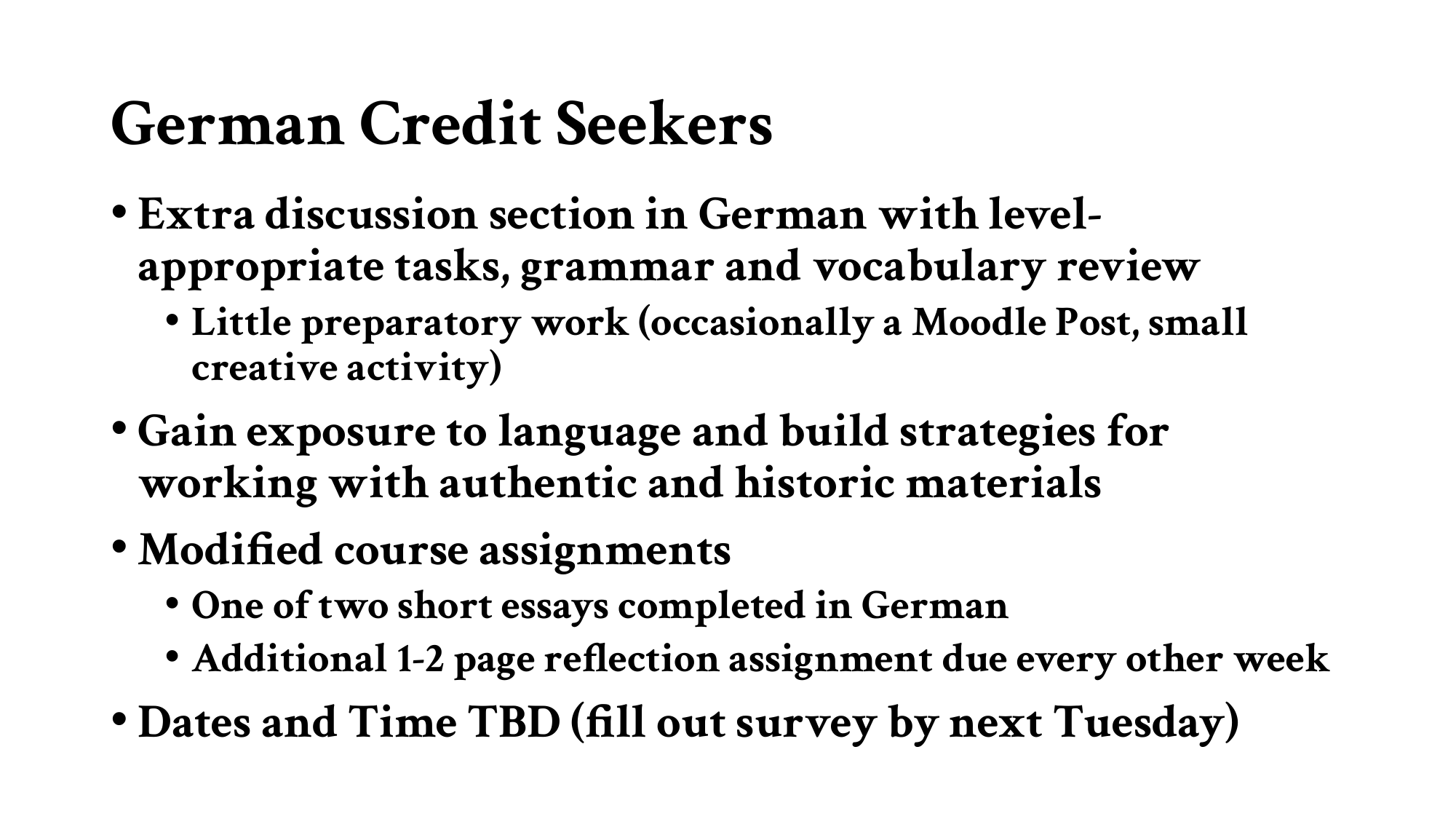

# German Credit Seekers
Extra discussion section in German with level-appropriate tasks, grammar and vocabulary review
Little preparatory work (occasionally a Moodle Post, small creative activity)
Gain exposure to language and build strategies for working with authentic and historic materials
Modified course assignments
One of two short essays completed in German
Additional 1-2 page reflection assignment due every other week
Dates and Time TBD (fill out survey by next Tuesday)